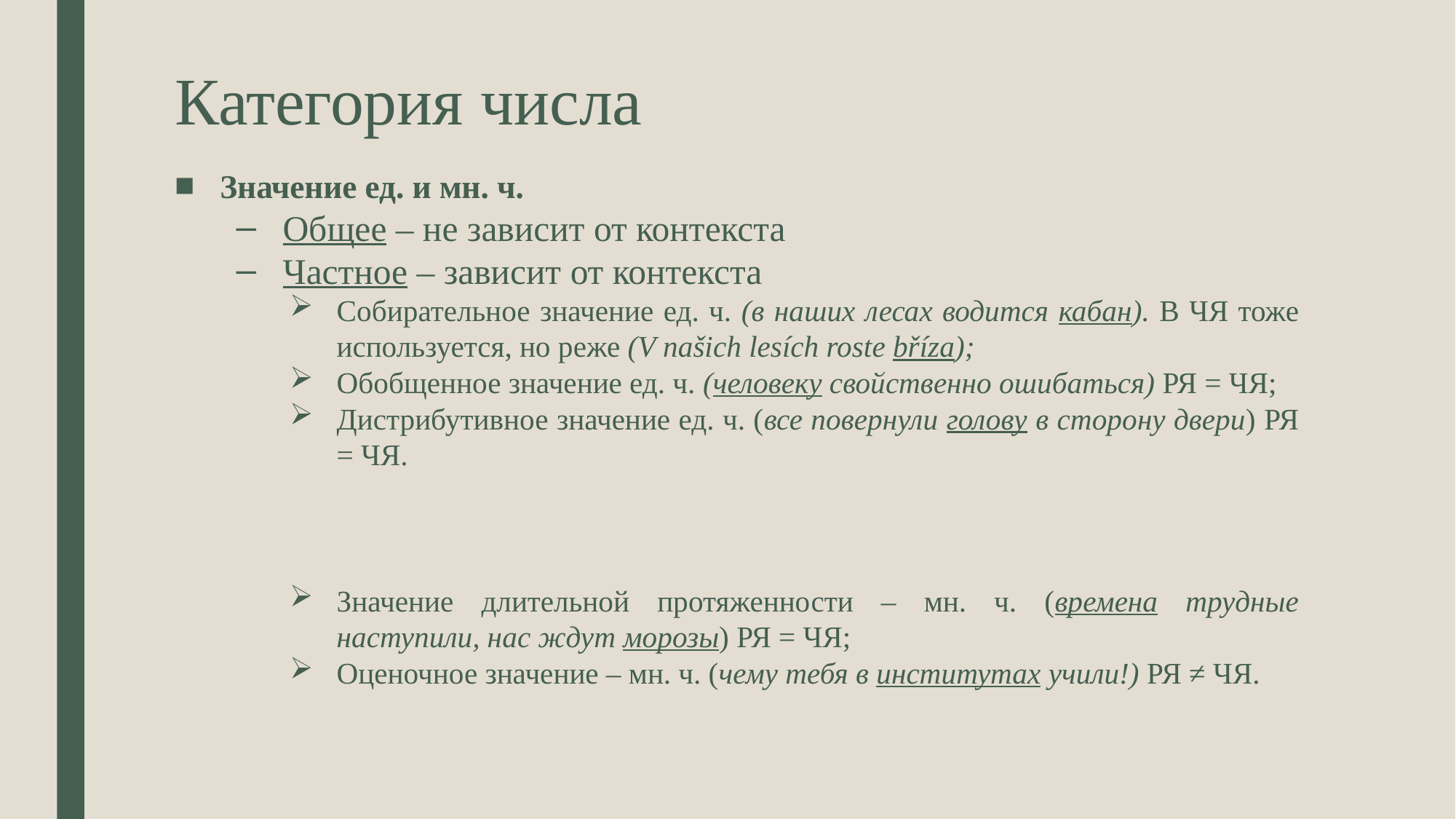

# Категория числа
Значение ед. и мн. ч.
Общее – не зависит от контекста
Частное – зависит от контекста
Собирательное значение ед. ч. (в наших лесах водится кабан). В ЧЯ тоже используется, но реже (V našich lesích roste bříza);
Обобщенное значение ед. ч. (человеку свойственно ошибаться) РЯ = ЧЯ;
Дистрибутивное значение ед. ч. (все повернули голову в сторону двери) РЯ = ЧЯ.

Значение длительной протяженности – мн. ч. (времена трудные наступили, нас ждут морозы) РЯ = ЧЯ;
Оценочное значение – мн. ч. (чему тебя в институтах учили!) РЯ ≠ ЧЯ.